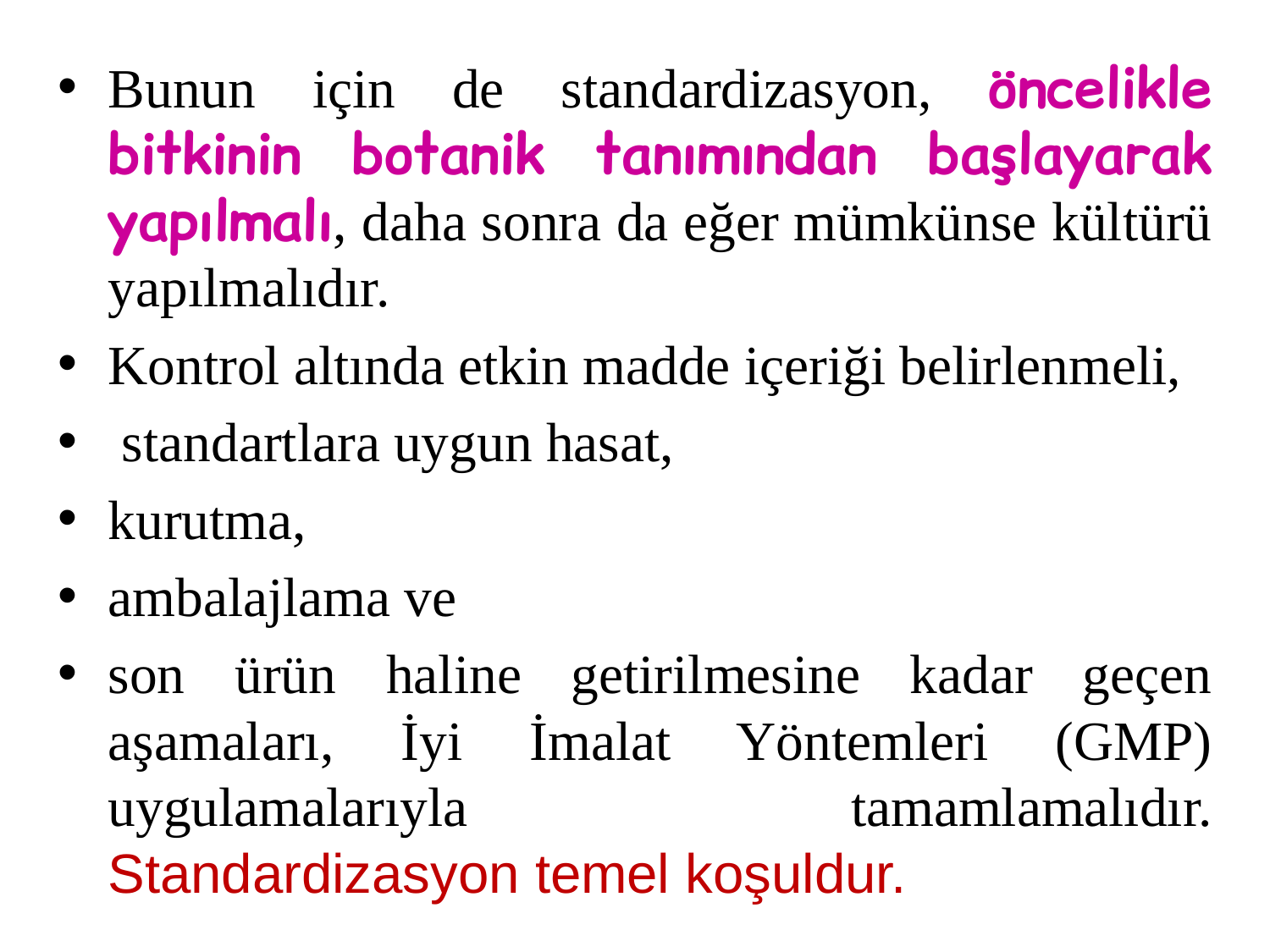

Bunun için de standardizasyon, öncelikle bitkinin botanik tanımından başlayarak yapılmalı, daha sonra da eğer mümkünse kültürü yapılmalıdır.
Kontrol altında etkin madde içeriği belirlenmeli,
 standartlara uygun hasat,
kurutma,
ambalajlama ve
son ürün haline getirilmesine kadar geçen aşamaları, İyi İmalat Yöntemleri (GMP) uygulamalarıyla tamamlamalıdır. Standardizasyon temel koşuldur.